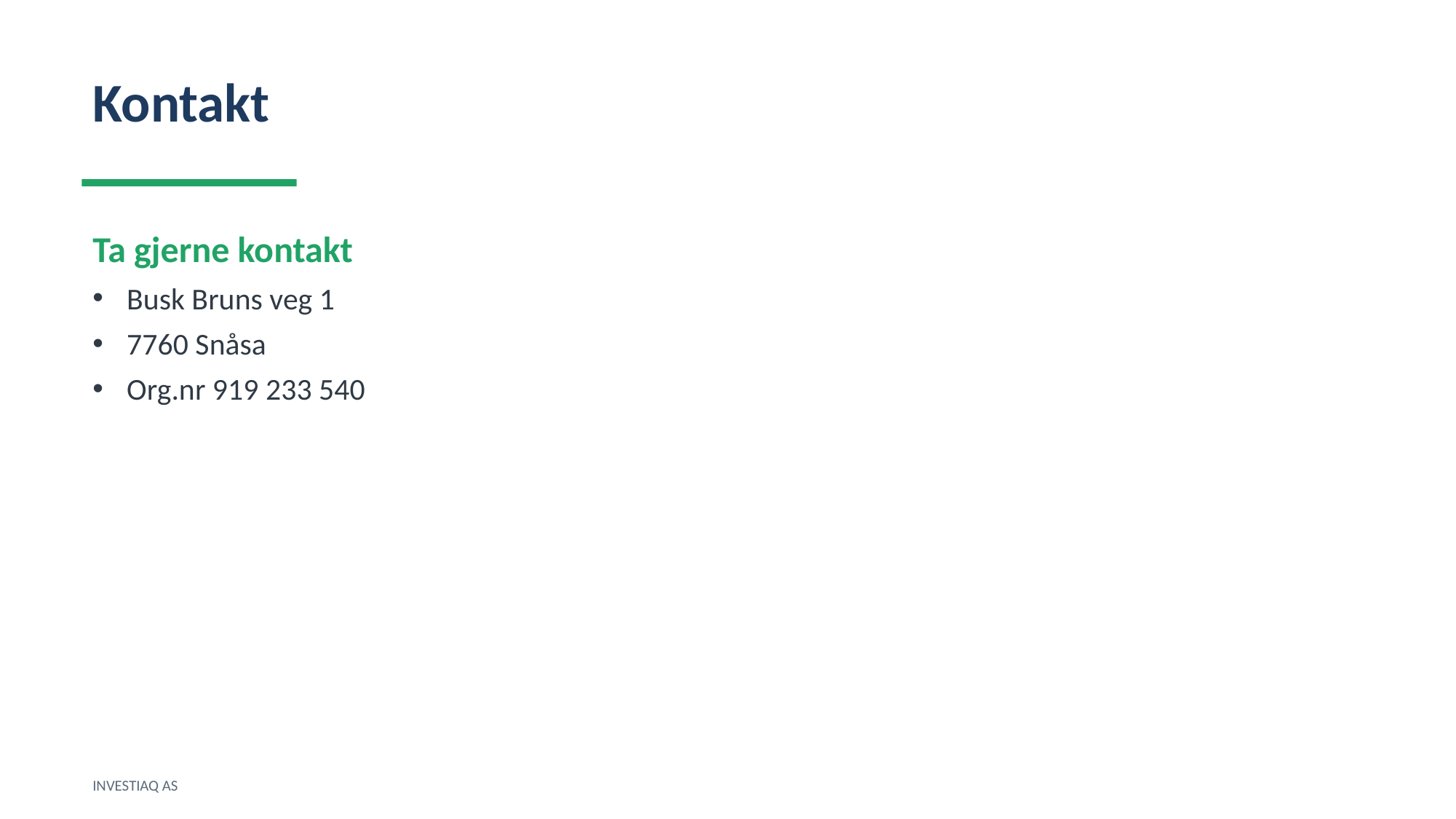

Kontakt

Ta gjerne kontakt
Busk Bruns veg 1
7760 Snåsa
Org.nr 919 233 540
INVESTIAQ AS